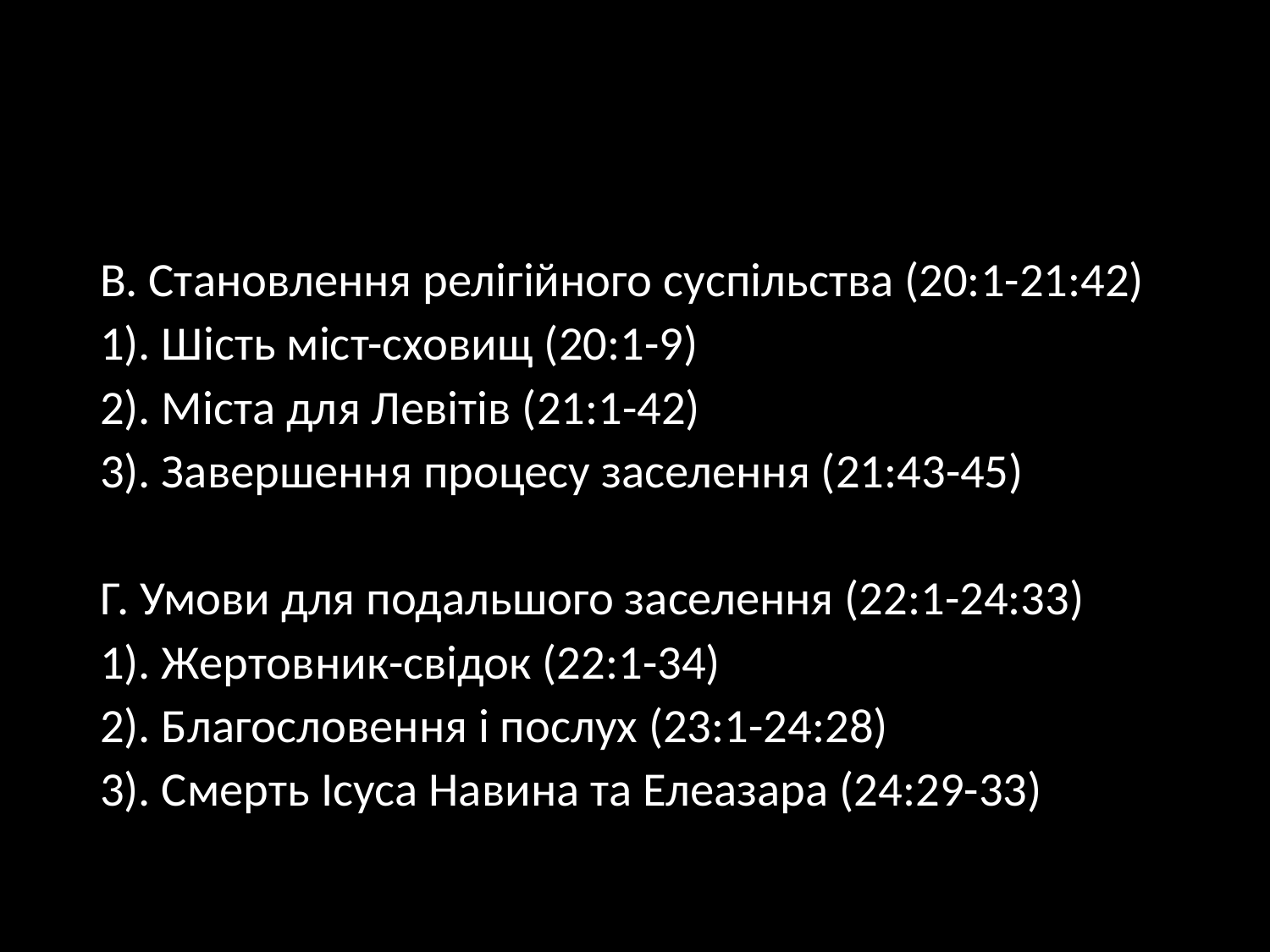

#
В. Становлення релігійного суспільства (20:1-21:42)
1). Шість міст-сховищ (20:1-9)
2). Міста для Левітів (21:1-42)
3). Завершення процесу заселення (21:43-45)

Г. Умови для подальшого заселення (22:1-24:33)
1). Жертовник-свідок (22:1-34)
2). Благословення і послух (23:1-24:28)
3). Смерть Ісуса Навина та Елеазара (24:29-33)